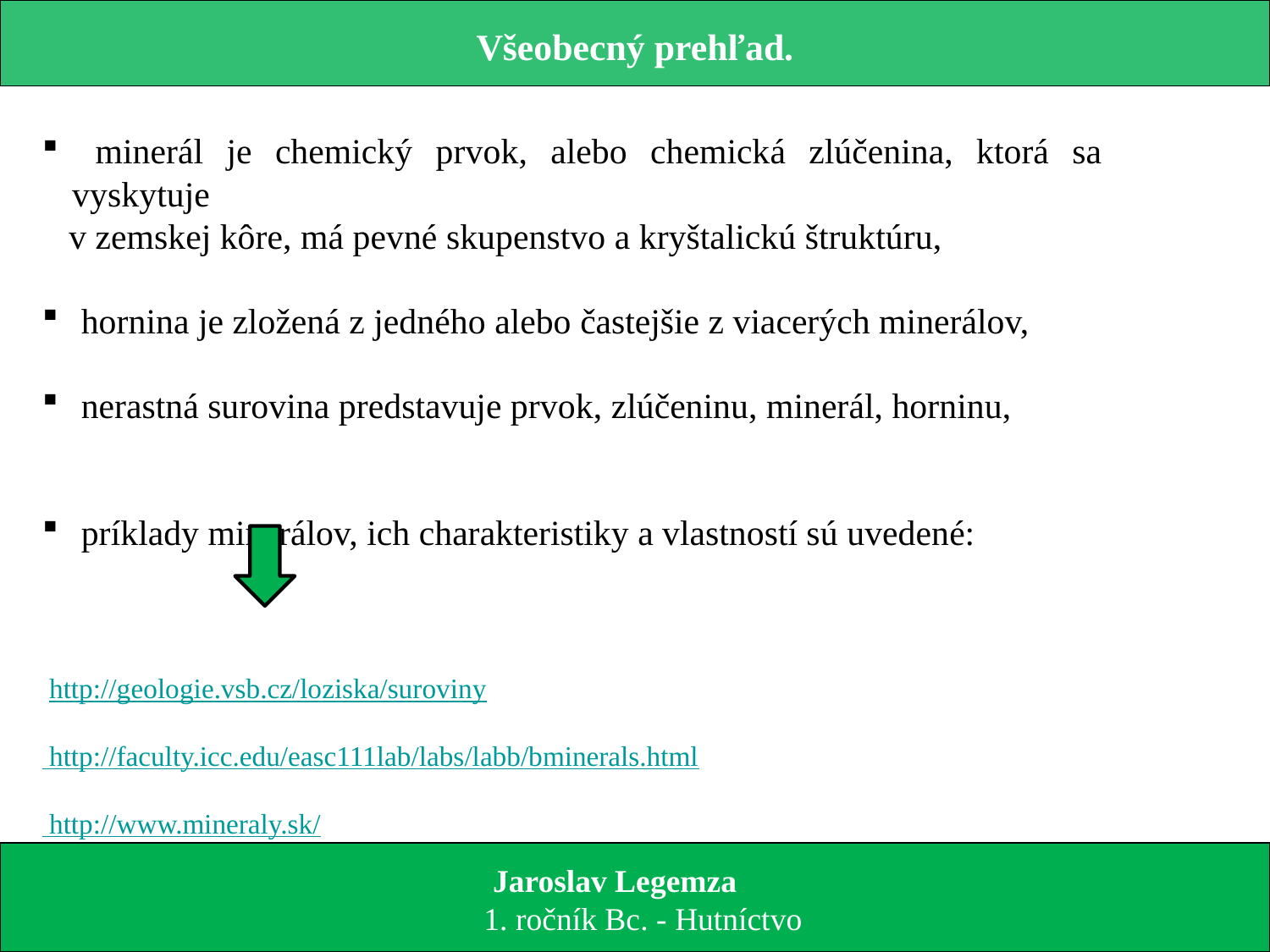

Všeobecný prehľad.

 minerál je chemický prvok, alebo chemická zlúčenina, ktorá sa vyskytuje
   v zemskej kôre, má pevné skupenstvo a kryštalickú štruktúru,

 hornina je zložená z jedného alebo častejšie z viacerých minerálov,

 nerastná surovina predstavuje prvok, zlúčeninu, minerál, horninu,

 príklady minerálov, ich charakteristiky a vlastností sú uvedené:

 http://geologie.vsb.cz/loziska/suroviny

 http://faculty.icc.edu/easc111lab/labs/labb/bminerals.html

 http://www.mineraly.sk/

  Jaroslav Legemza
  1. ročník Bc. - Hutníctvo